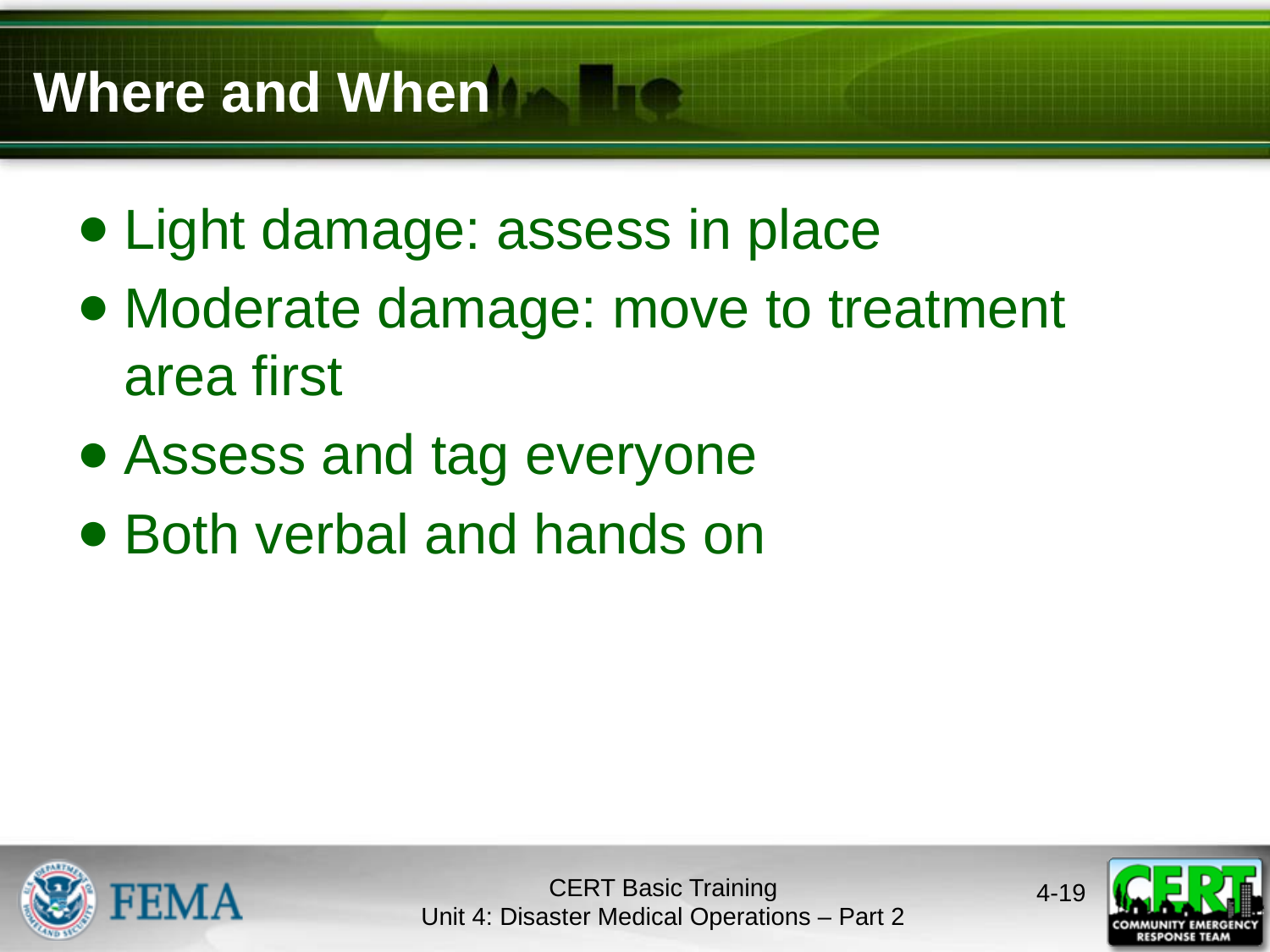

# Where and When
Light damage: assess in place
Moderate damage: move to treatment area first
Assess and tag everyone
Both verbal and hands on

CERT Basic Training
Unit 4: Disaster Medical Operations – Part 2
4-19